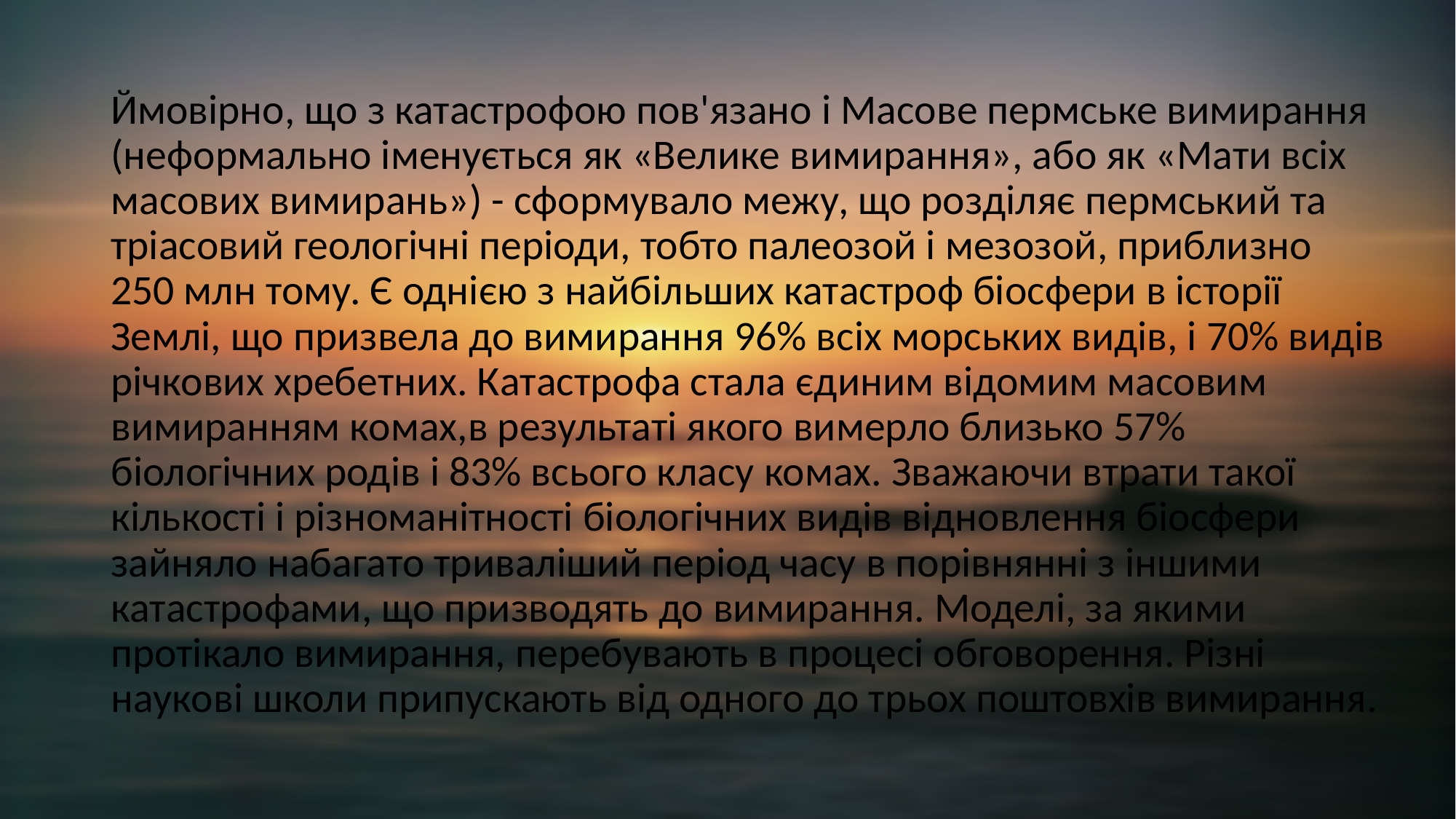

Ймовірно, що з катастрофою пов'язано і Масове пермське вимирання (неформально іменується як «Велике вимирання», або як «Мати всіх масових вимирань») - сформувало межу, що розділяє пермський та тріасовий геологічні періоди, тобто палеозой і мезозой, приблизно 250 млн тому. Є однією з найбільших катастроф біосфери в історії Землі, що призвела до вимирання 96% всіх морських видів, і 70% видів річкових хребетних. Катастрофа стала єдиним відомим масовим вимиранням комах,в результаті якого вимерло близько 57% біологічних родів і 83% всього класу комах. Зважаючи втрати такої кількості і різноманітності біологічних видів відновлення біосфери зайняло набагато триваліший період часу в порівнянні з іншими катастрофами, що призводять до вимирання. Моделі, за якими протікало вимирання, перебувають в процесі обговорення. Різні наукові школи припускають від одного до трьох поштовхів вимирання.